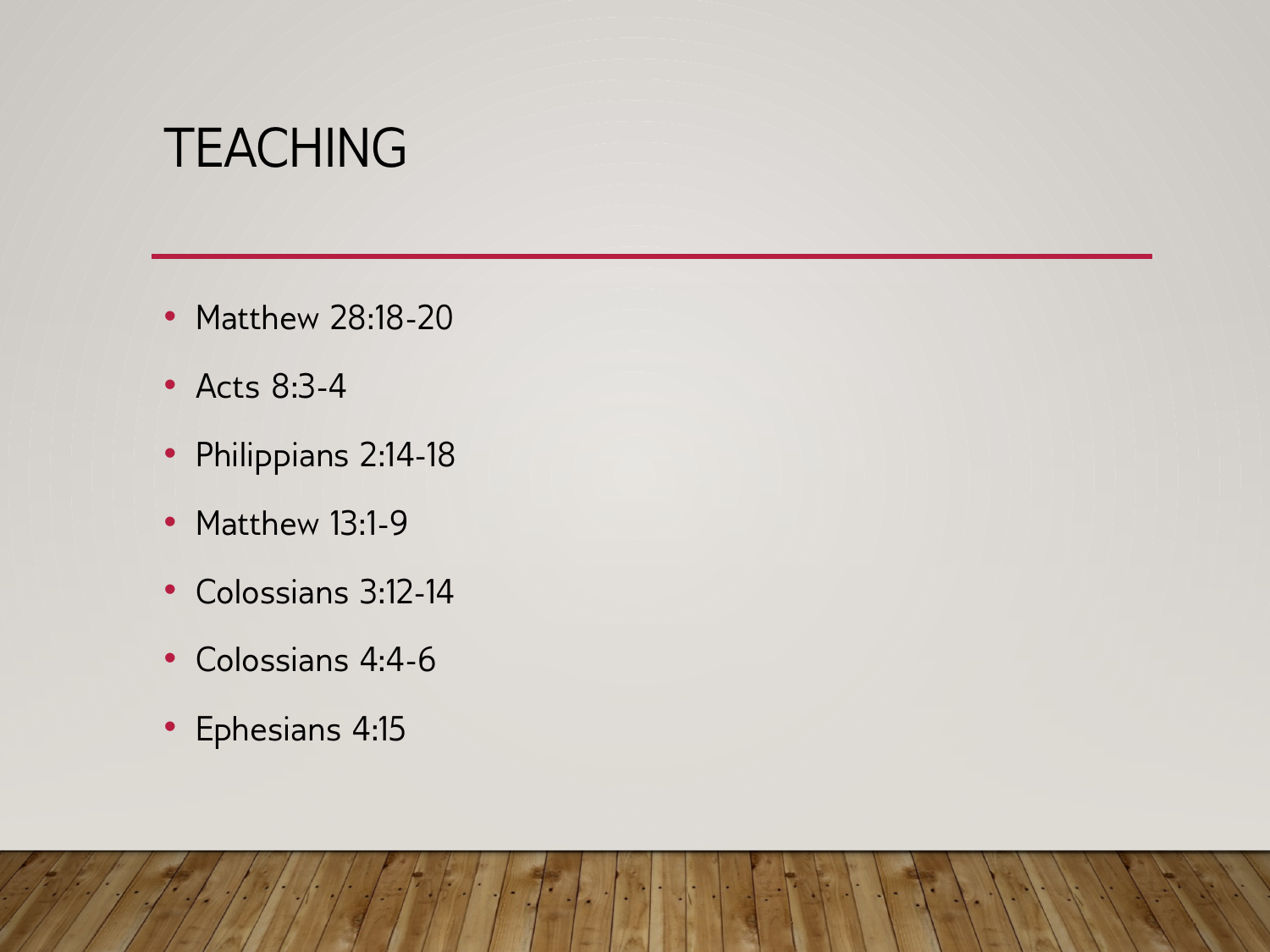

# Teaching
Matthew 28:18-20
Acts 8:3-4
Philippians 2:14-18
Matthew 13:1-9
Colossians 3:12-14
Colossians 4:4-6
Ephesians 4:15